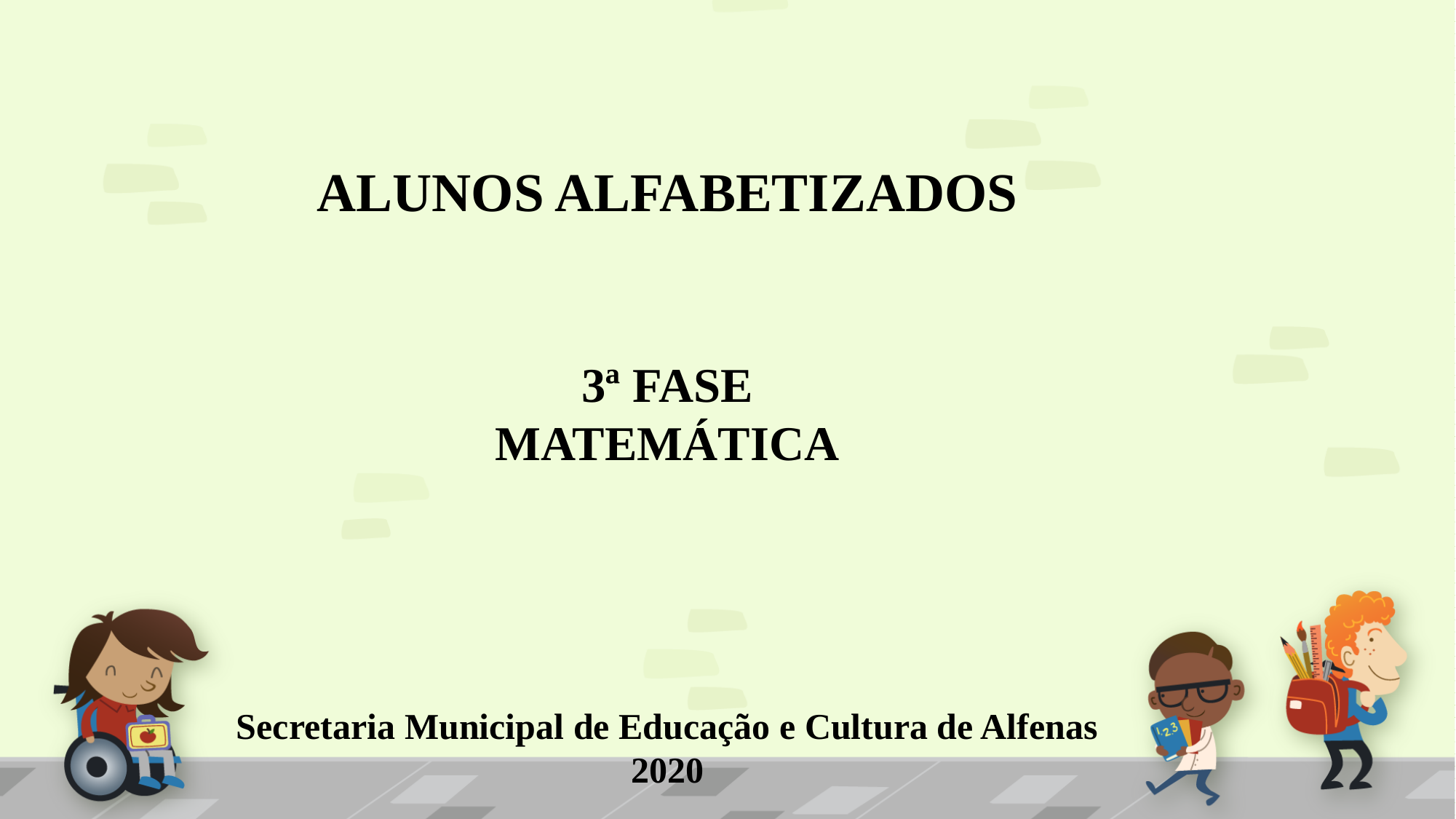

ALUNOS ALFABETIZADOS

3ª FASE
MATEMÁTICA

Secretaria Municipal de Educação e Cultura de Alfenas
2020